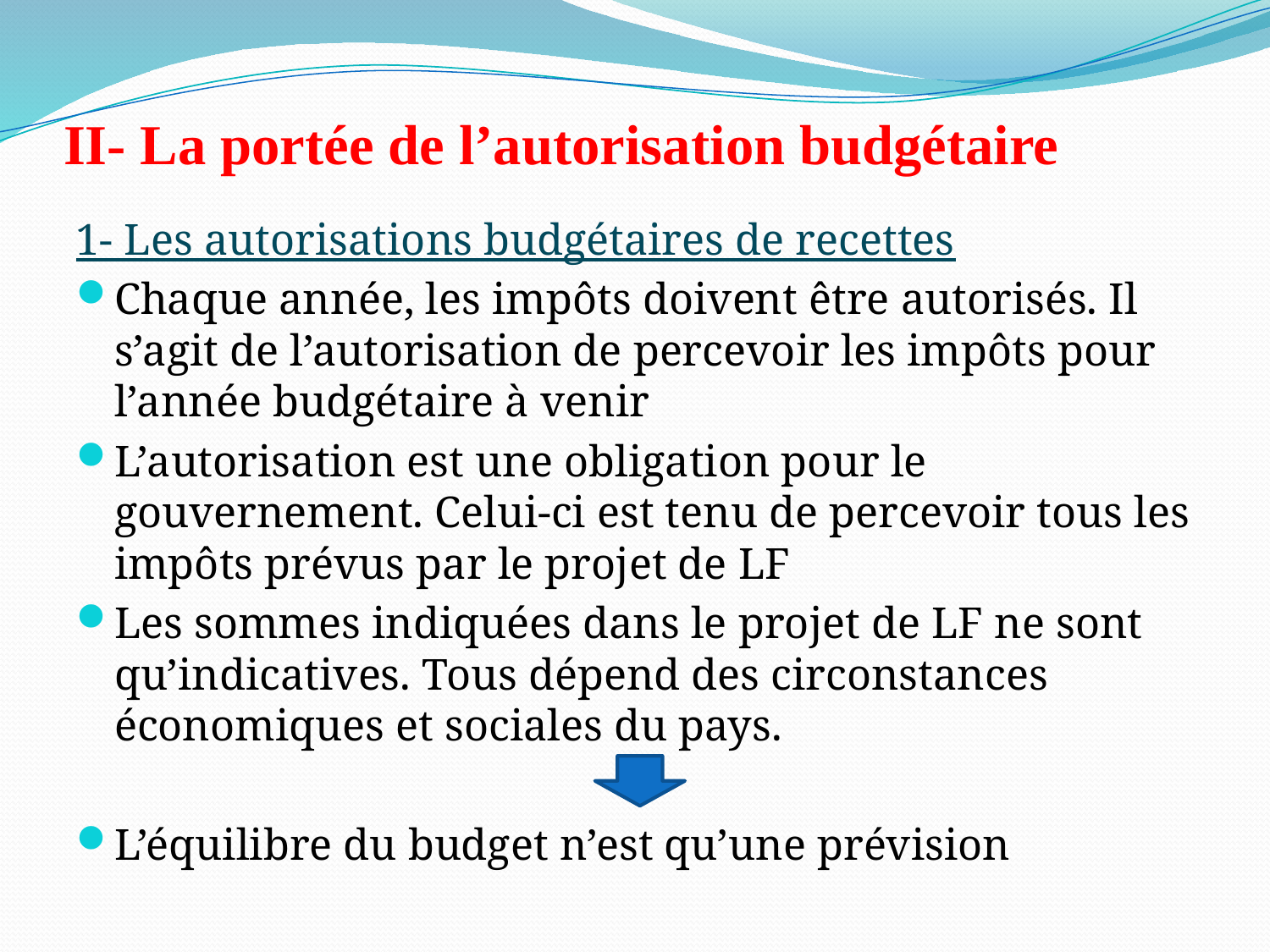

# II- La portée de l’autorisation budgétaire
1- Les autorisations budgétaires de recettes
Chaque année, les impôts doivent être autorisés. Il s’agit de l’autorisation de percevoir les impôts pour l’année budgétaire à venir
L’autorisation est une obligation pour le gouvernement. Celui-ci est tenu de percevoir tous les impôts prévus par le projet de LF
Les sommes indiquées dans le projet de LF ne sont qu’indicatives. Tous dépend des circonstances économiques et sociales du pays.

L’équilibre du budget n’est qu’une prévision